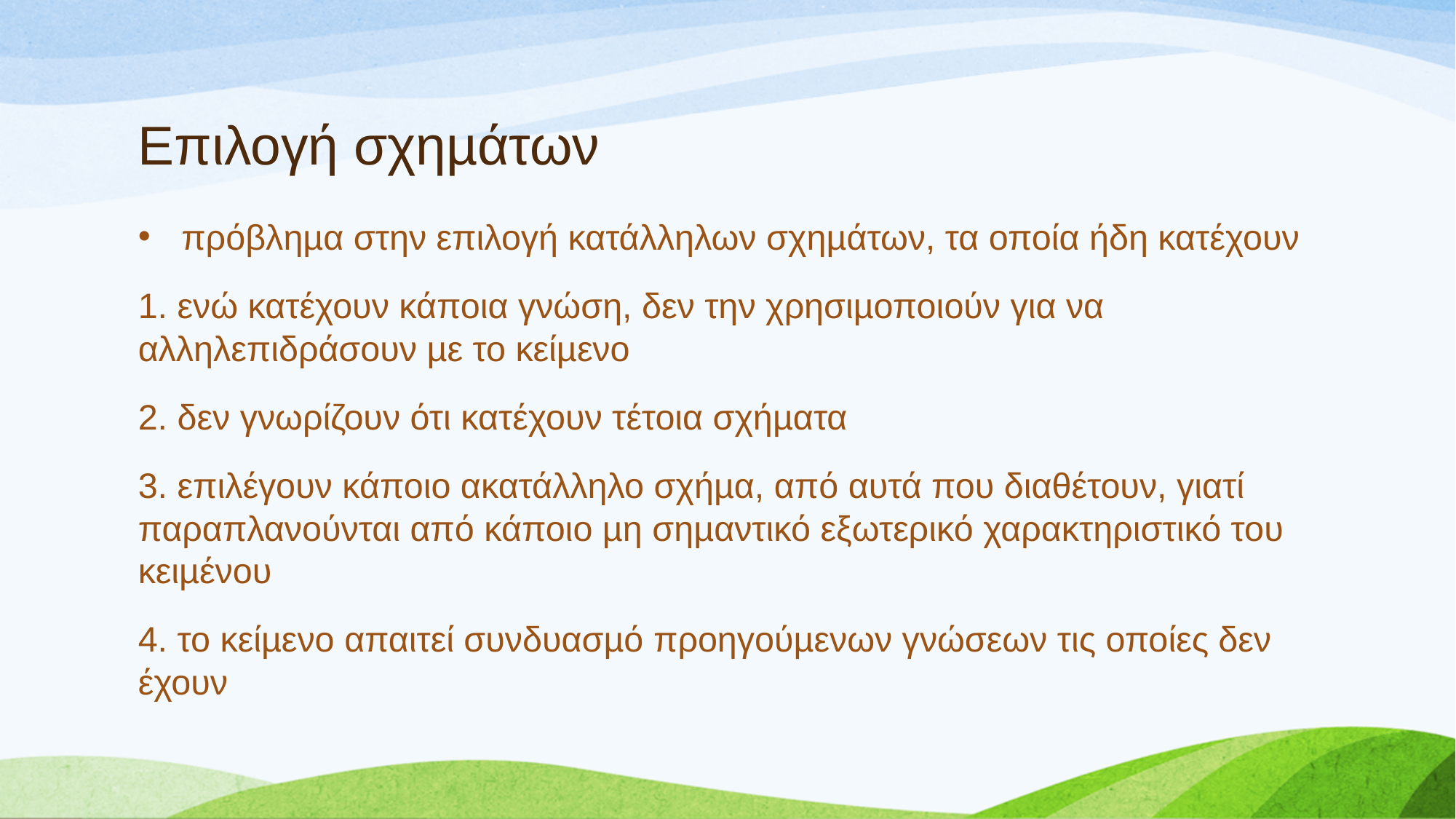

# Επιλογή σχηµάτων
πρόβληµα στην επιλογή κατάλληλων σχηµάτων, τα οποία ήδη κατέχουν
1. ενώ κατέχουν κάποια γνώση, δεν την χρησιµοποιούν για να αλληλεπιδράσουν µε το κείµενο
2. δεν γνωρίζουν ότι κατέχουν τέτοια σχήµατα
3. επιλέγουν κάποιο ακατάλληλο σχήµα, από αυτά που διαθέτουν, γιατί παραπλανούνται από κάποιο µη σηµαντικό εξωτερικό χαρακτηριστικό του κειµένου
4. το κείµενο απαιτεί συνδυασµό προηγούµενων γνώσεων τις οποίες δεν έχουν